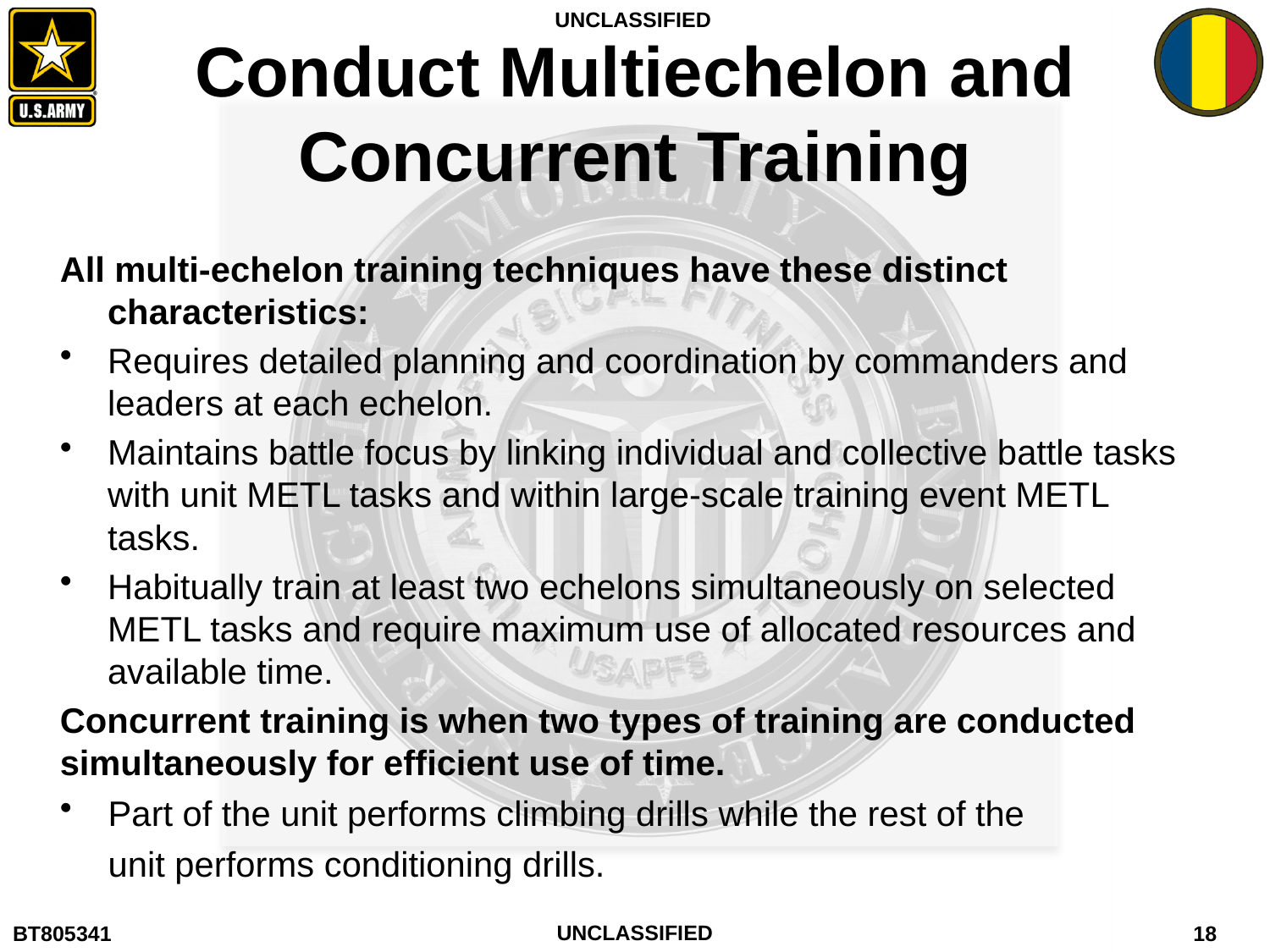

# Conduct Multiechelon and Concurrent Training
All multi-echelon training techniques have these distinct characteristics:
Requires detailed planning and coordination by commanders and leaders at each echelon.
Maintains battle focus by linking individual and collective battle tasks with unit METL tasks and within large-scale training event METL tasks.
Habitually train at least two echelons simultaneously on selected METL tasks and require maximum use of allocated resources and  available time.
Concurrent training is when two types of training are conducted simultaneously for efficient use of time.
Part of the unit performs climbing drills while the rest of the
	unit performs conditioning drills.